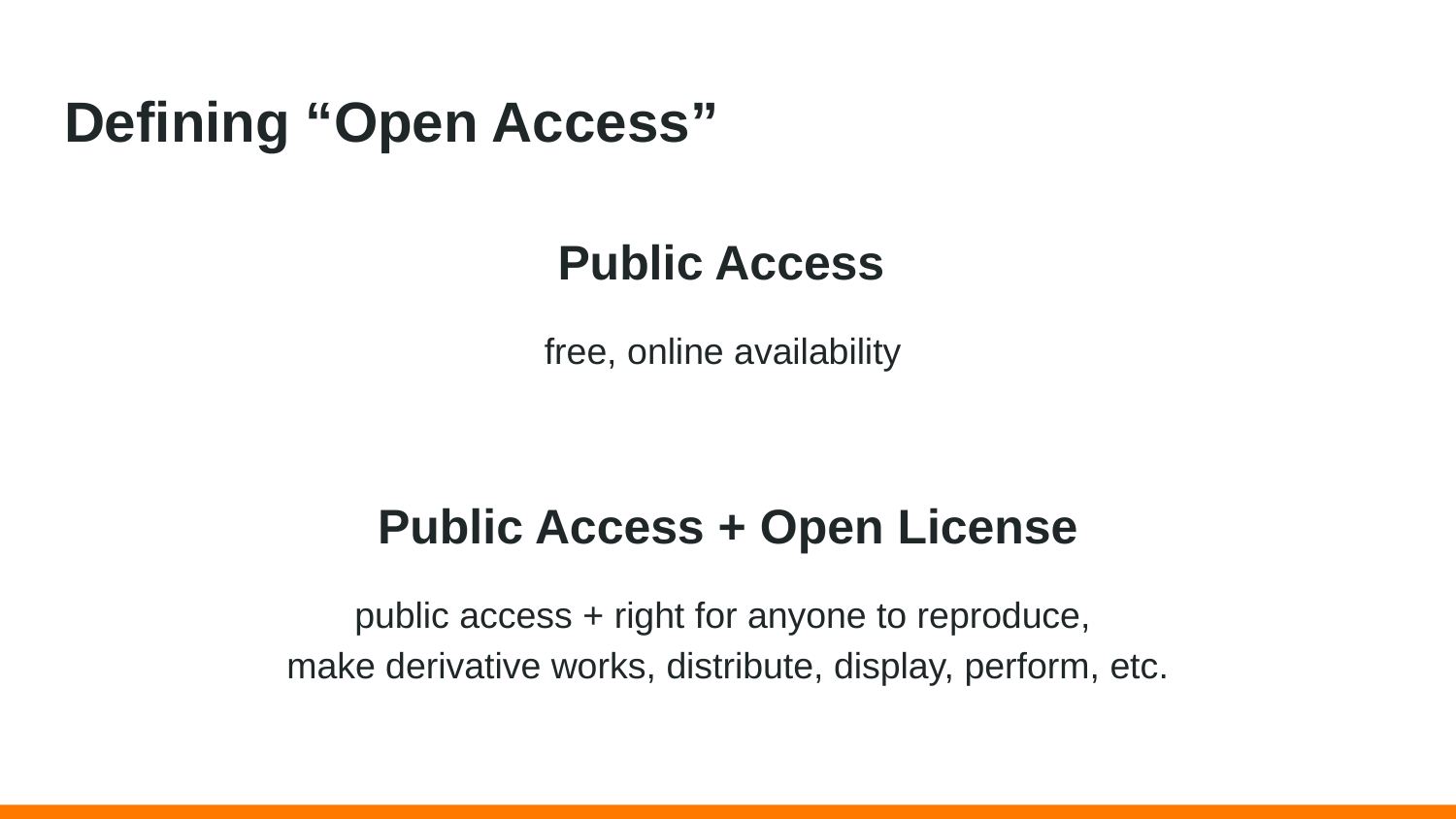

# Defining “Open Access”
Public Access
free, online availability

Public Access + Open License
public access + right for anyone to reproduce,
make derivative works, distribute, display, perform, etc.